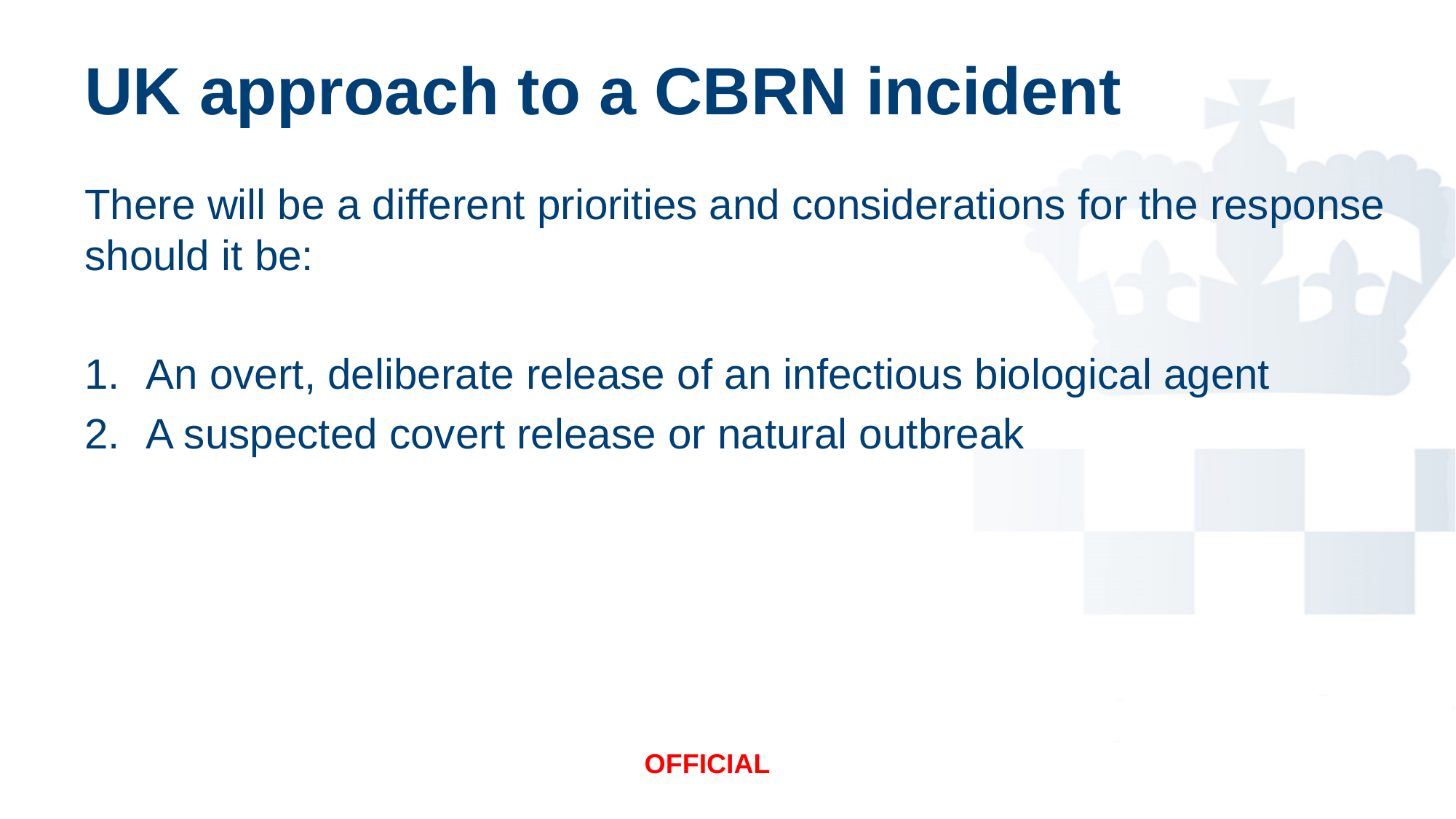

UK approach to a CBRN incident
There will be a different priorities and considerations for the response should it be:

An overt, deliberate release of an infectious biological agent
A suspected covert release or natural outbreak
OFFICIAL